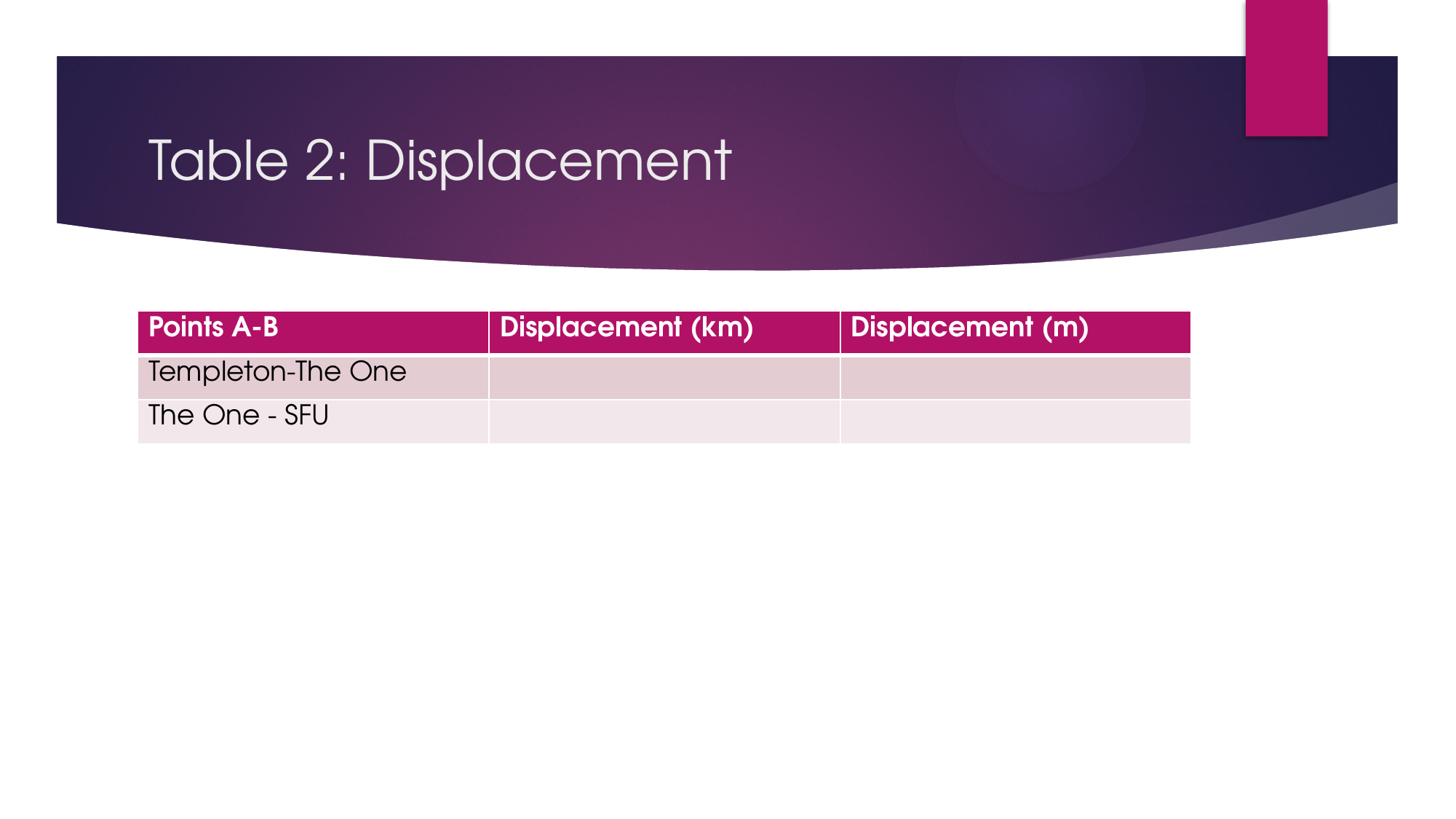

# Table 2: Displacement
| Points A-B | Displacement (km) | Displacement (m) |
| --- | --- | --- |
| Templeton-The One |  |  |
| The One - SFU |  |  |